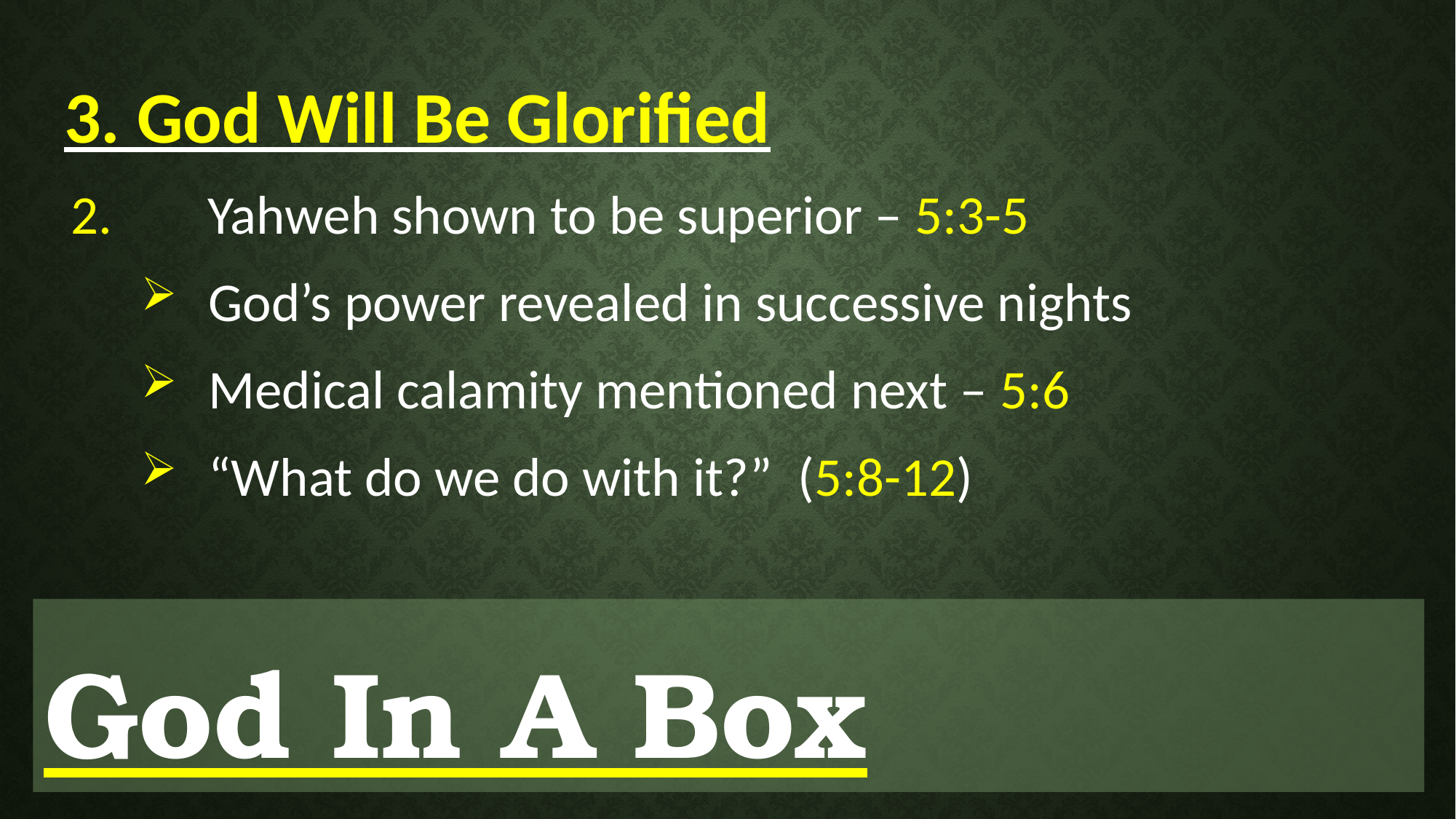

3. God Will Be Glorified
2.	Yahweh shown to be superior – 5:3-5
God’s power revealed in successive nights
Medical calamity mentioned next – 5:6
“What do we do with it?”  (5:8-12)
God In A Box